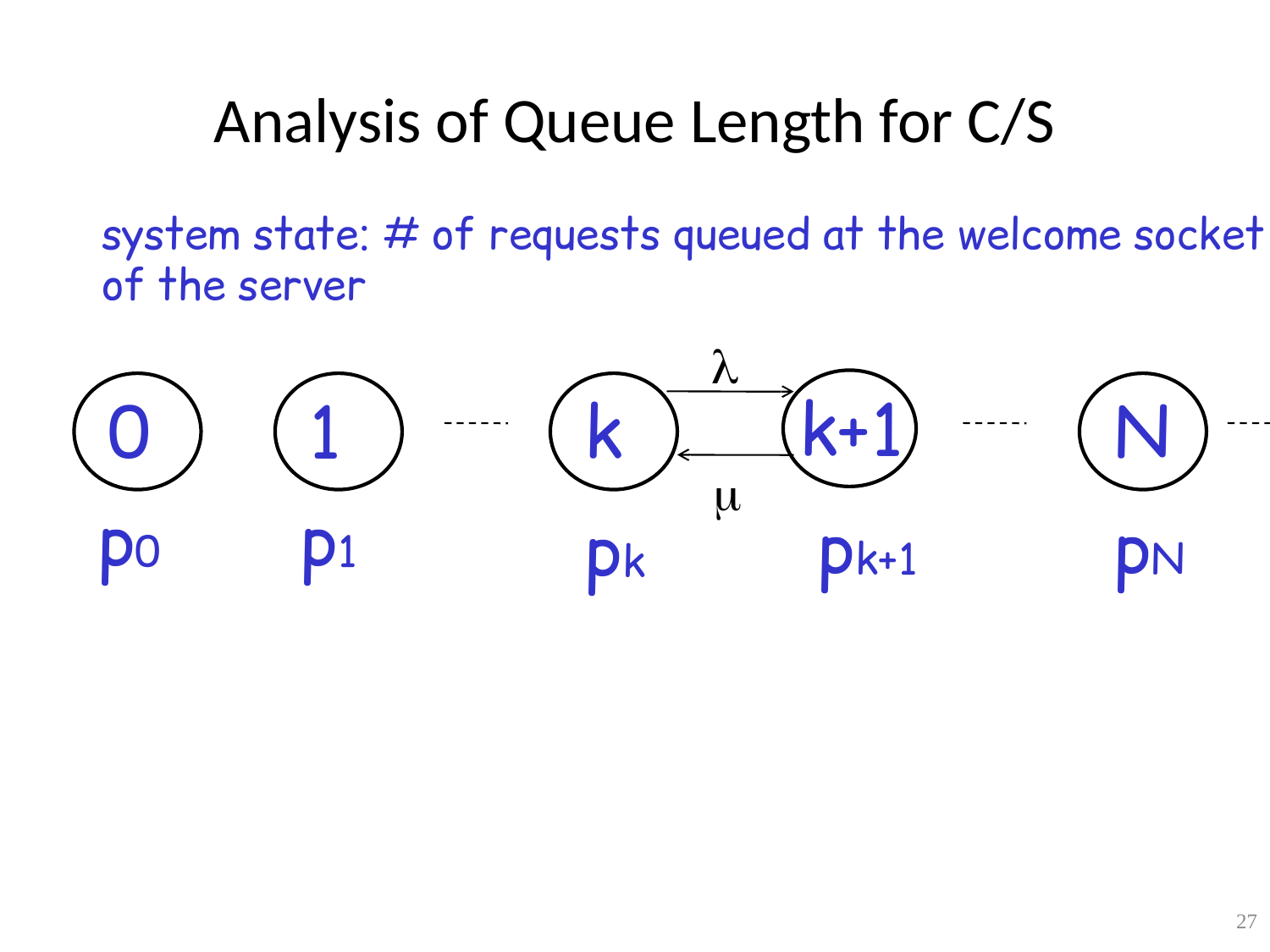

# Analysis of Queue Length for C/S
system state: # of requests queued at the welcome socket
of the server
λ

0

1

k

N
k+1
   μ
p0
p1
pk+1
pN
pk
27